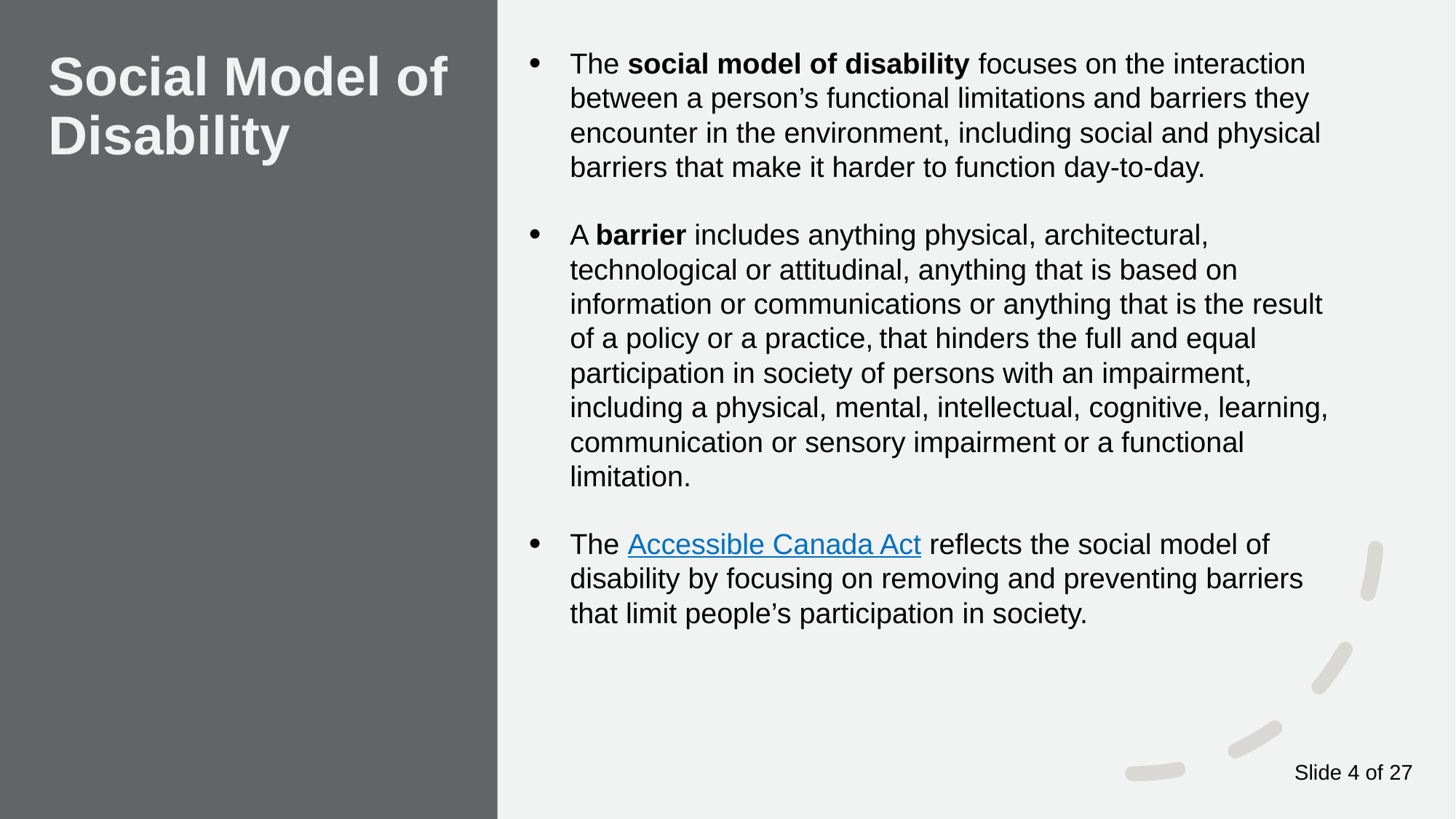

The social model of disability focuses on the interaction between a person’s functional limitations and barriers they encounter in the environment, including social and physical barriers that make it harder to function day-to-day.
A barrier includes anything physical, architectural, technological or attitudinal, anything that is based on information or communications or anything that is the result of a policy or a practice, that hinders the full and equal participation in society of persons with an impairment, including a physical, mental, intellectual, cognitive, learning, communication or sensory impairment or a functional limitation.
The Accessible Canada Act reflects the social model of disability by focusing on removing and preventing barriers that limit people’s participation in society.

# Social Model of Disability